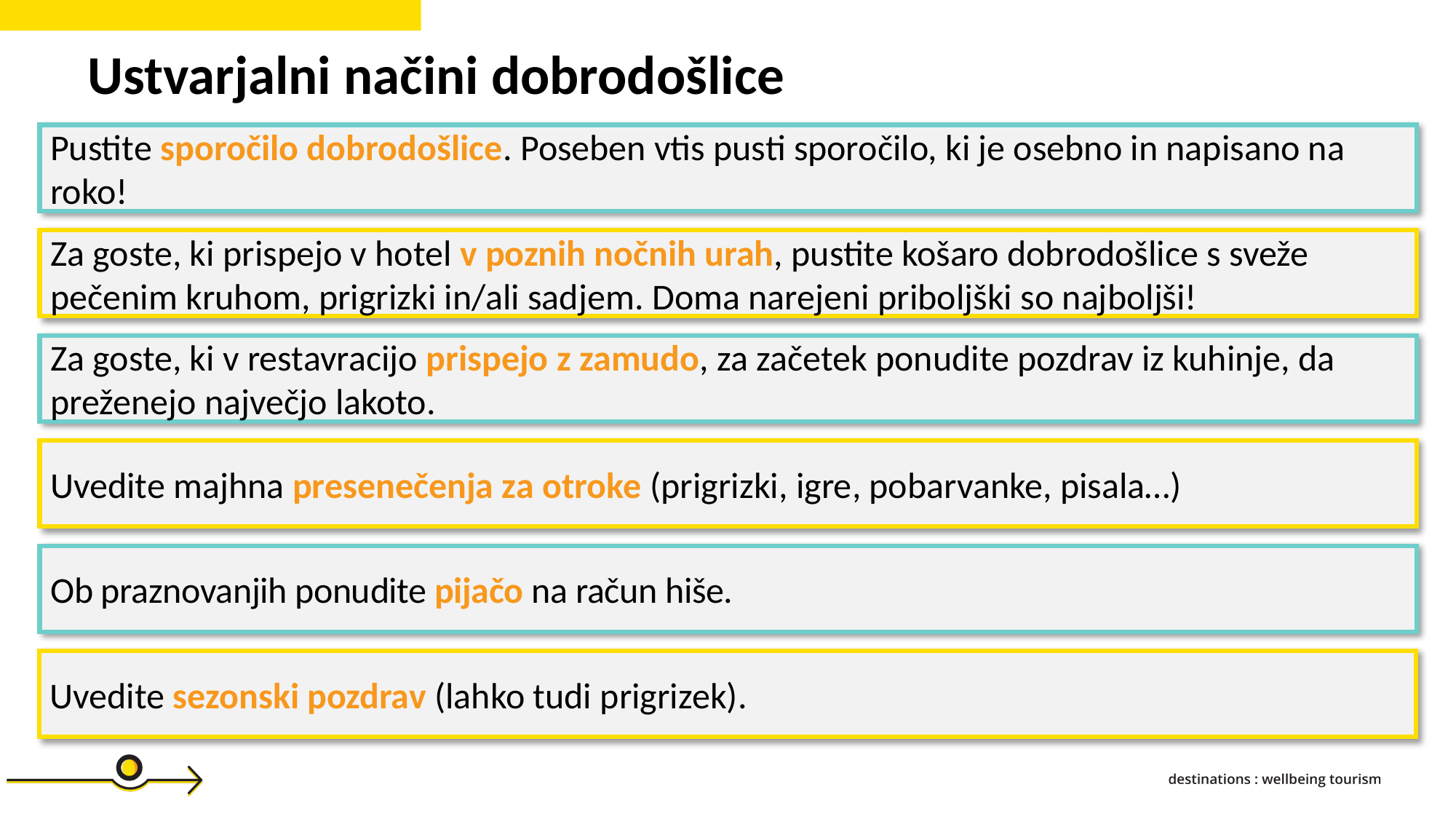

Ustvarjalni načini dobrodošlice
Pustite sporočilo dobrodošlice. Poseben vtis pusti sporočilo, ki je osebno in napisano na roko!
Za goste, ki prispejo v hotel v poznih nočnih urah, pustite košaro dobrodošlice s sveže pečenim kruhom, prigrizki in/ali sadjem. Doma narejeni priboljški so najboljši!
Za goste, ki v restavracijo prispejo z zamudo, za začetek ponudite pozdrav iz kuhinje, da preženejo največjo lakoto.
Uvedite majhna presenečenja za otroke (prigrizki, igre, pobarvanke, pisala…)
Ob praznovanjih ponudite pijačo na račun hiše.
Uvedite sezonski pozdrav (lahko tudi prigrizek).